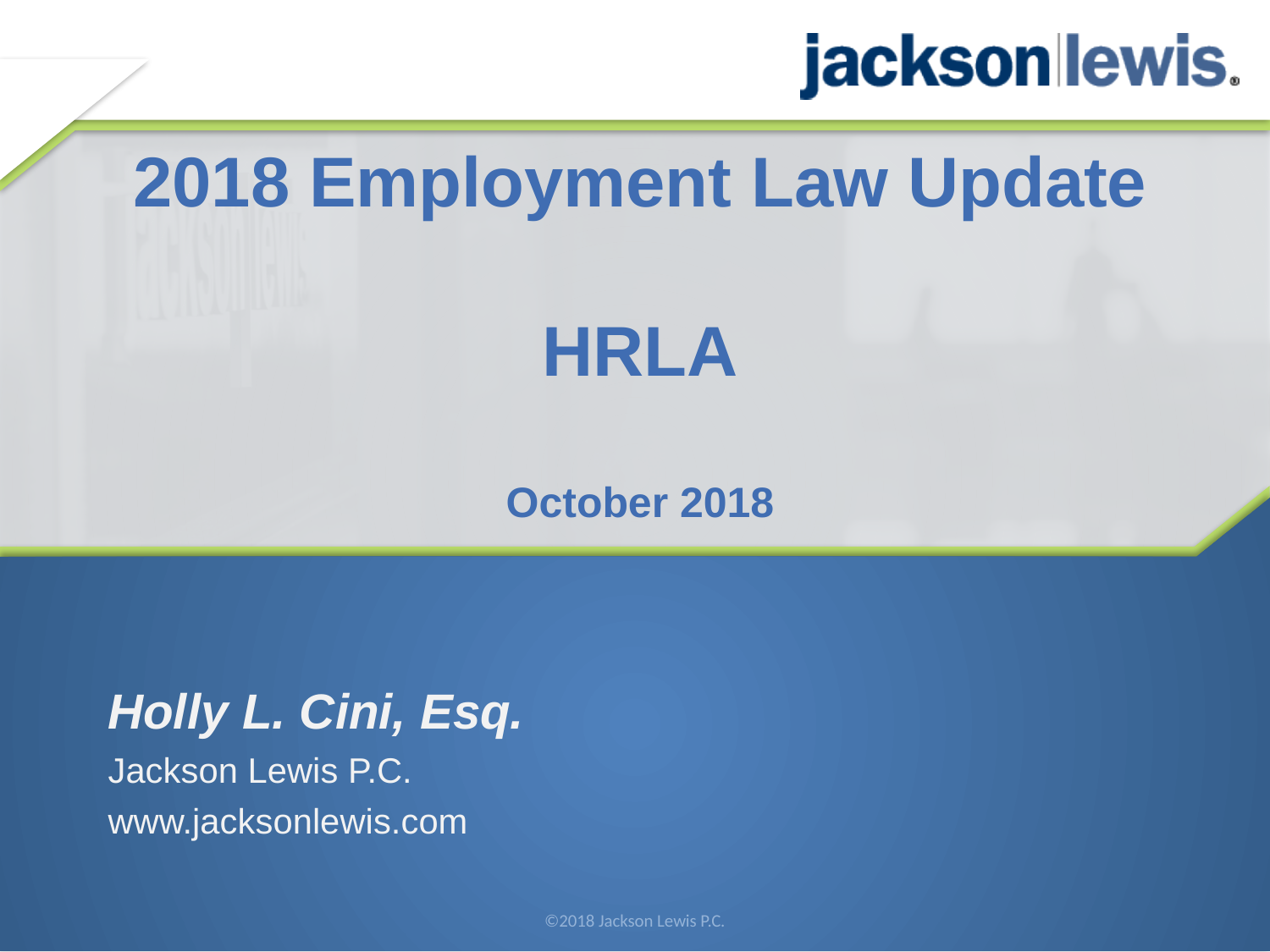

# 2018 Employment Law Update HRLA October 2018
Holly L. Cini, Esq.
Jackson Lewis P.C.
www.jacksonlewis.com
©2018 Jackson Lewis P.C.